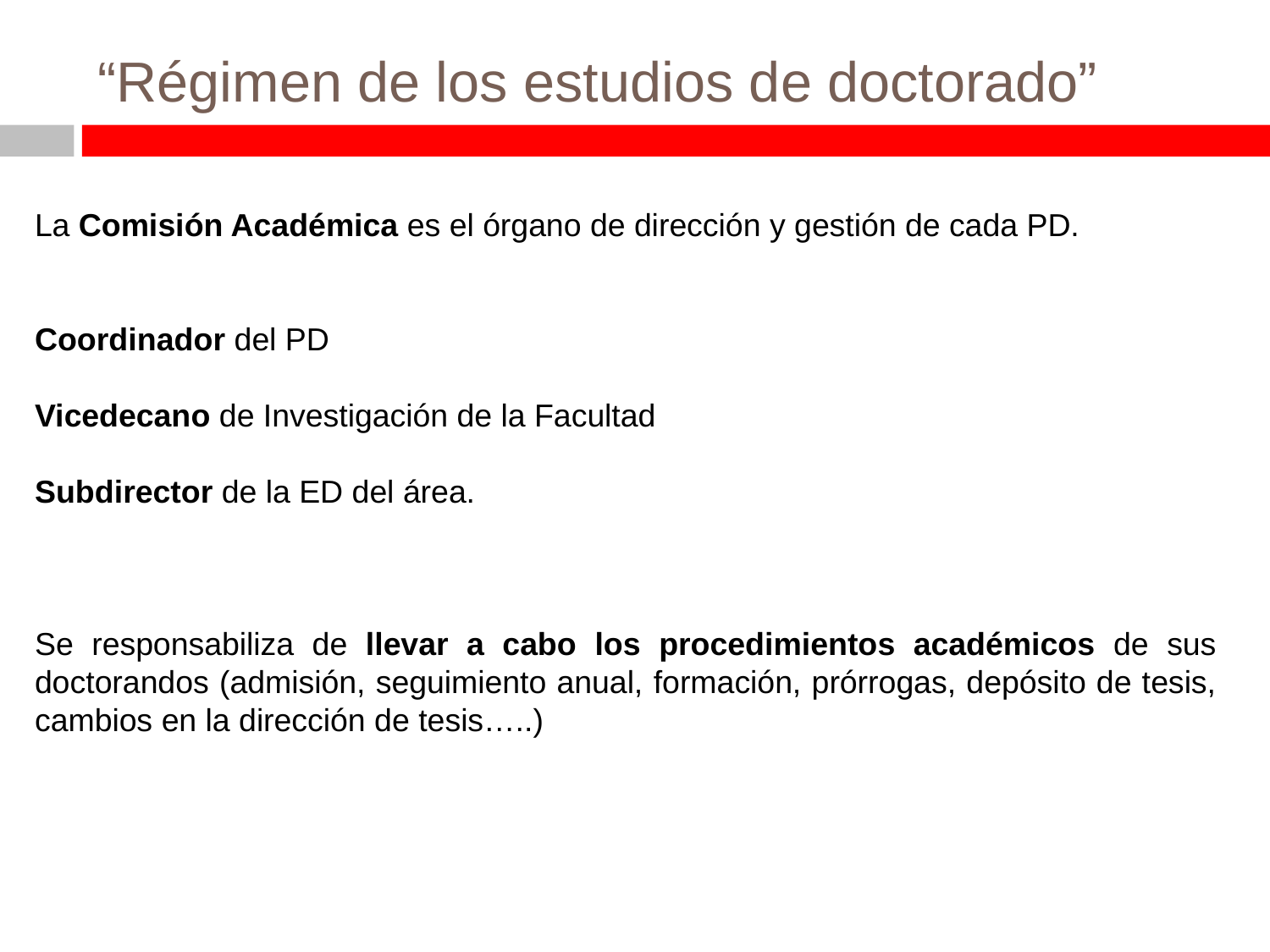

# “Régimen de los estudios de doctorado”
La Comisión Académica es el órgano de dirección y gestión de cada PD.

Coordinador del PD

Vicedecano de Investigación de la Facultad

Subdirector de la ED del área.

Se responsabiliza de llevar a cabo los procedimientos académicos de sus doctorandos (admisión, seguimiento anual, formación, prórrogas, depósito de tesis, cambios en la dirección de tesis…..)